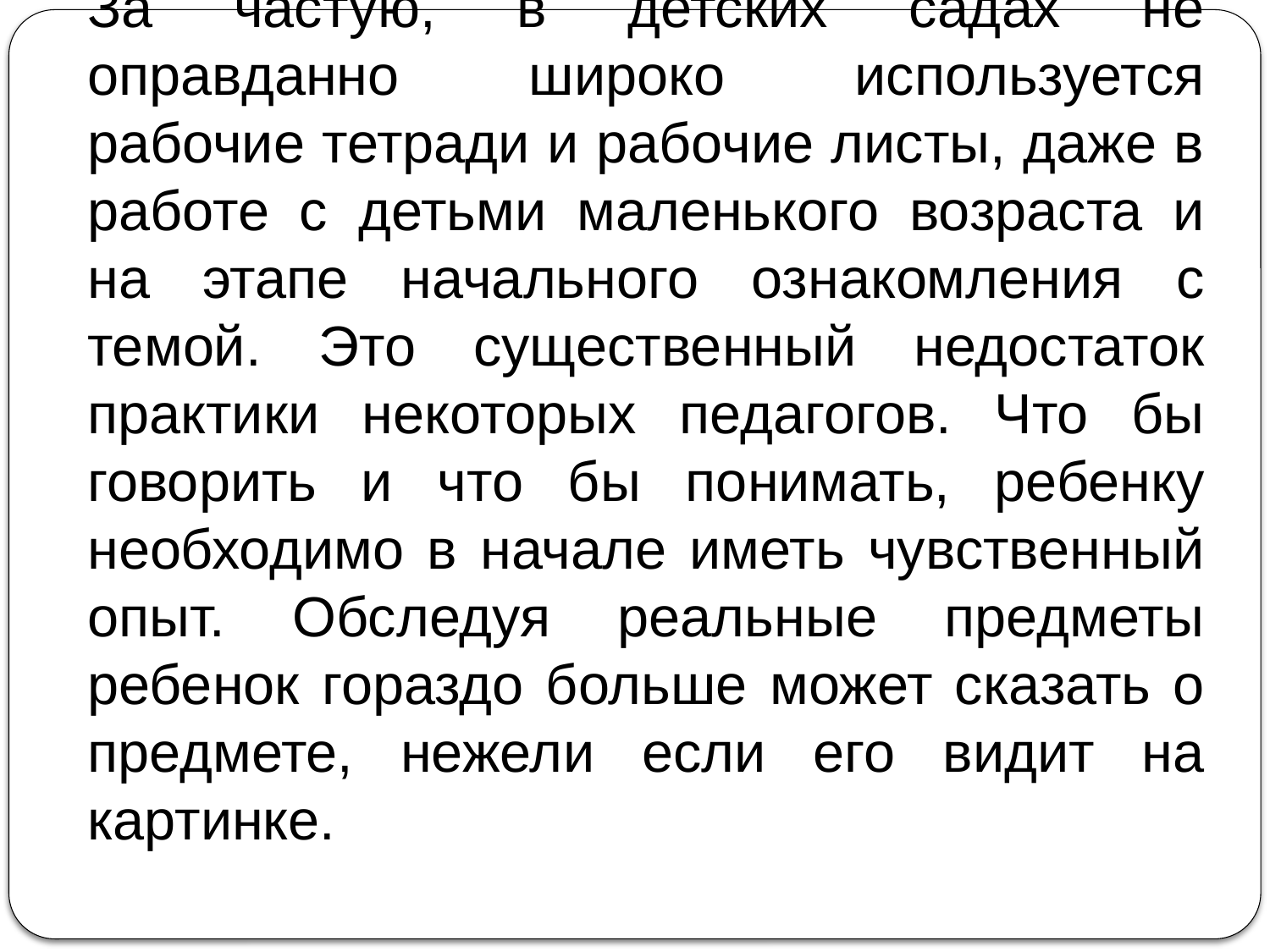

# За частую, в детских садах не оправданно широко используется рабочие тетради и рабочие листы, даже в работе с детьми маленького возраста и на этапе начального ознакомления с темой. Это существенный недостаток практики некоторых педагогов. Что бы говорить и что бы понимать, ребенку необходимо в начале иметь чувственный опыт. Обследуя реальные предметы ребенок гораздо больше может сказать о предмете, нежели если его видит на картинке.